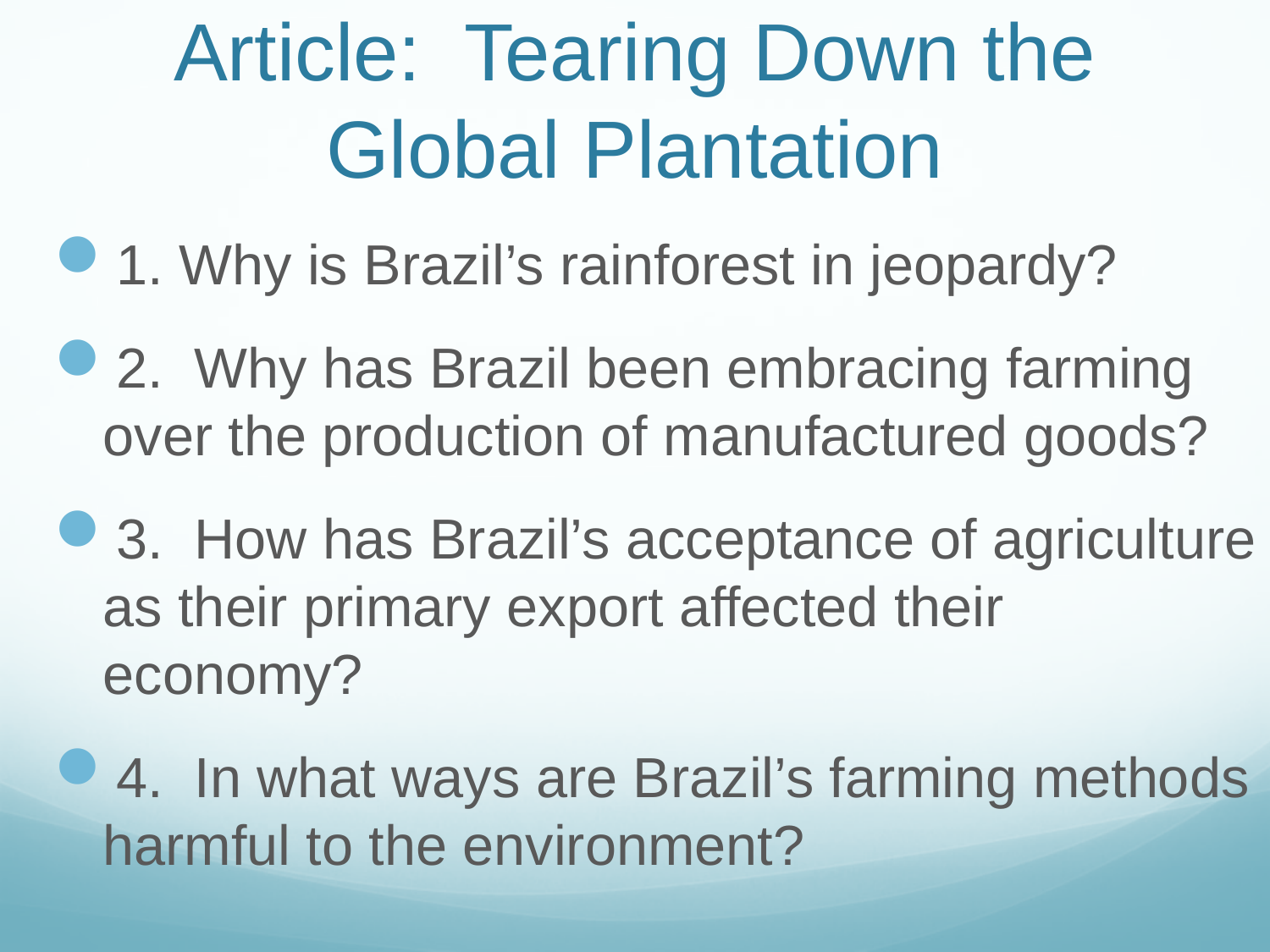

# Article:  Tearing Down the Global Plantation
1. Why is Brazil’s rainforest in jeopardy?
2.  Why has Brazil been embracing farming over the production of manufactured goods?
3.  How has Brazil’s acceptance of agriculture as their primary export affected their economy?
4.  In what ways are Brazil’s farming methods harmful to the environment?